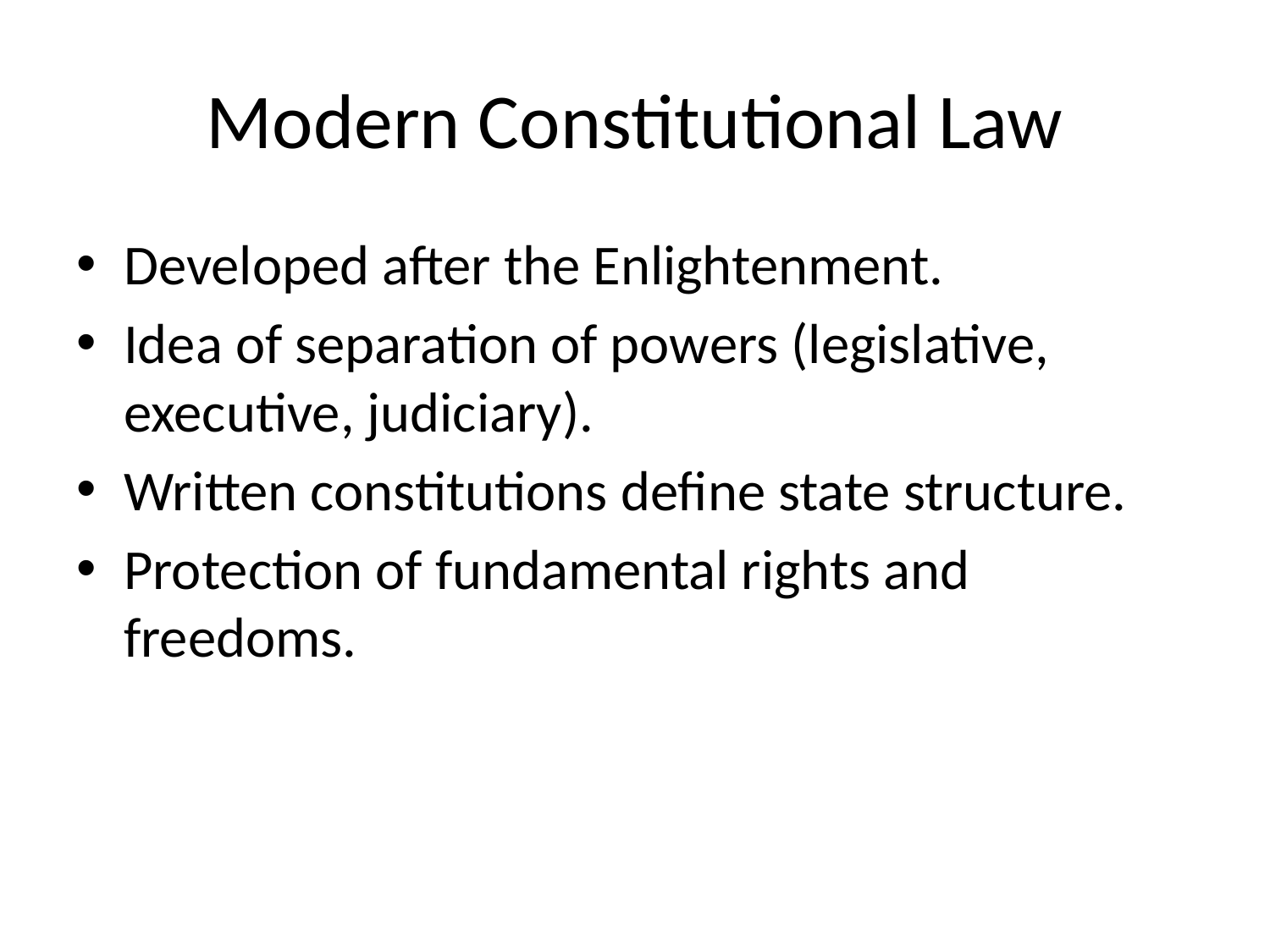

# Modern Constitutional Law
Developed after the Enlightenment.
Idea of separation of powers (legislative, executive, judiciary).
Written constitutions define state structure.
Protection of fundamental rights and freedoms.